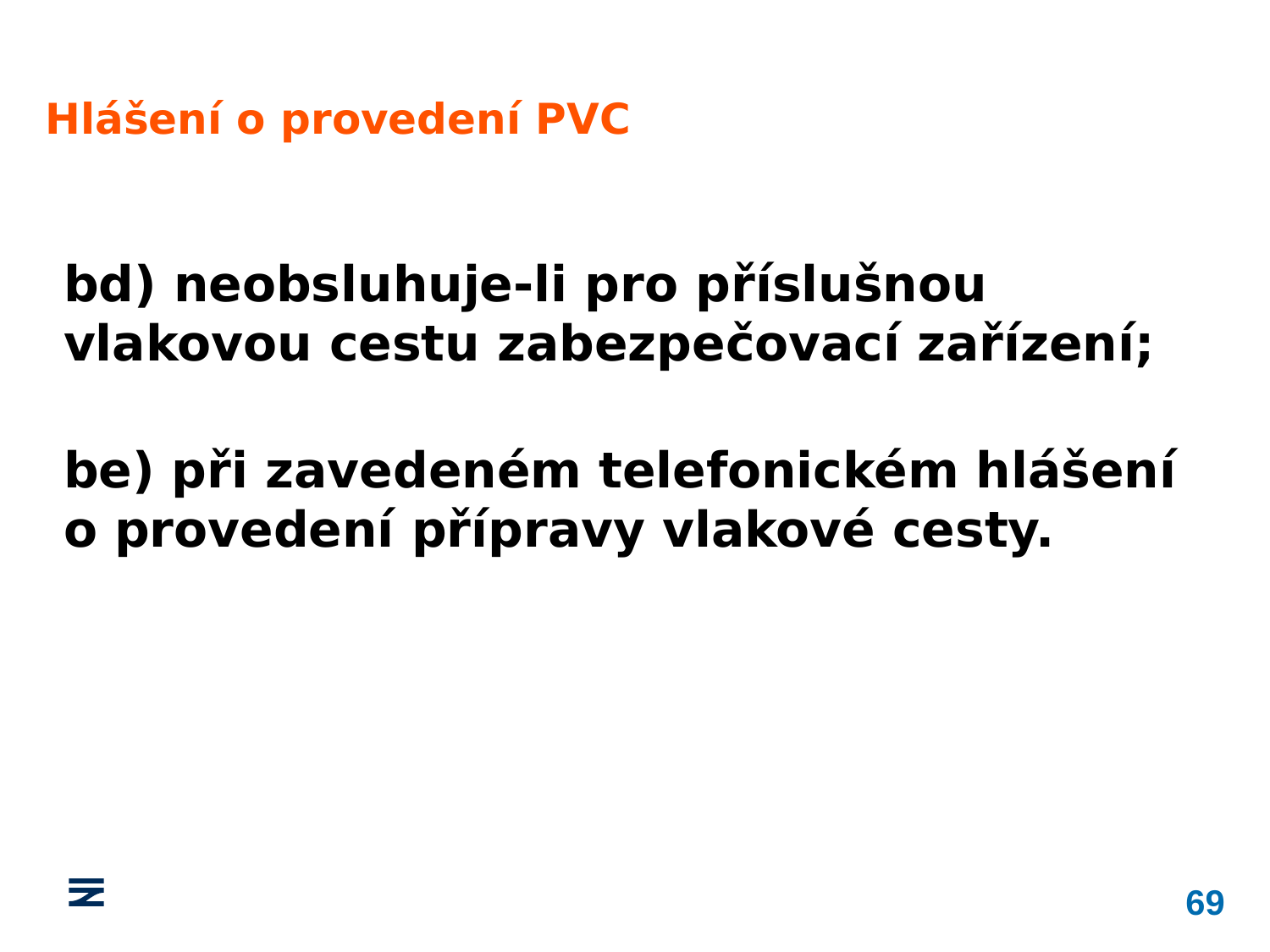

Hlášení o provedení PVC

bd) neobsluhuje‑li pro příslušnou vlakovou cestu zabezpečovací zařízení;

be) při zavedeném telefonickém hlášení o provedení přípravy vlakové cesty.

69